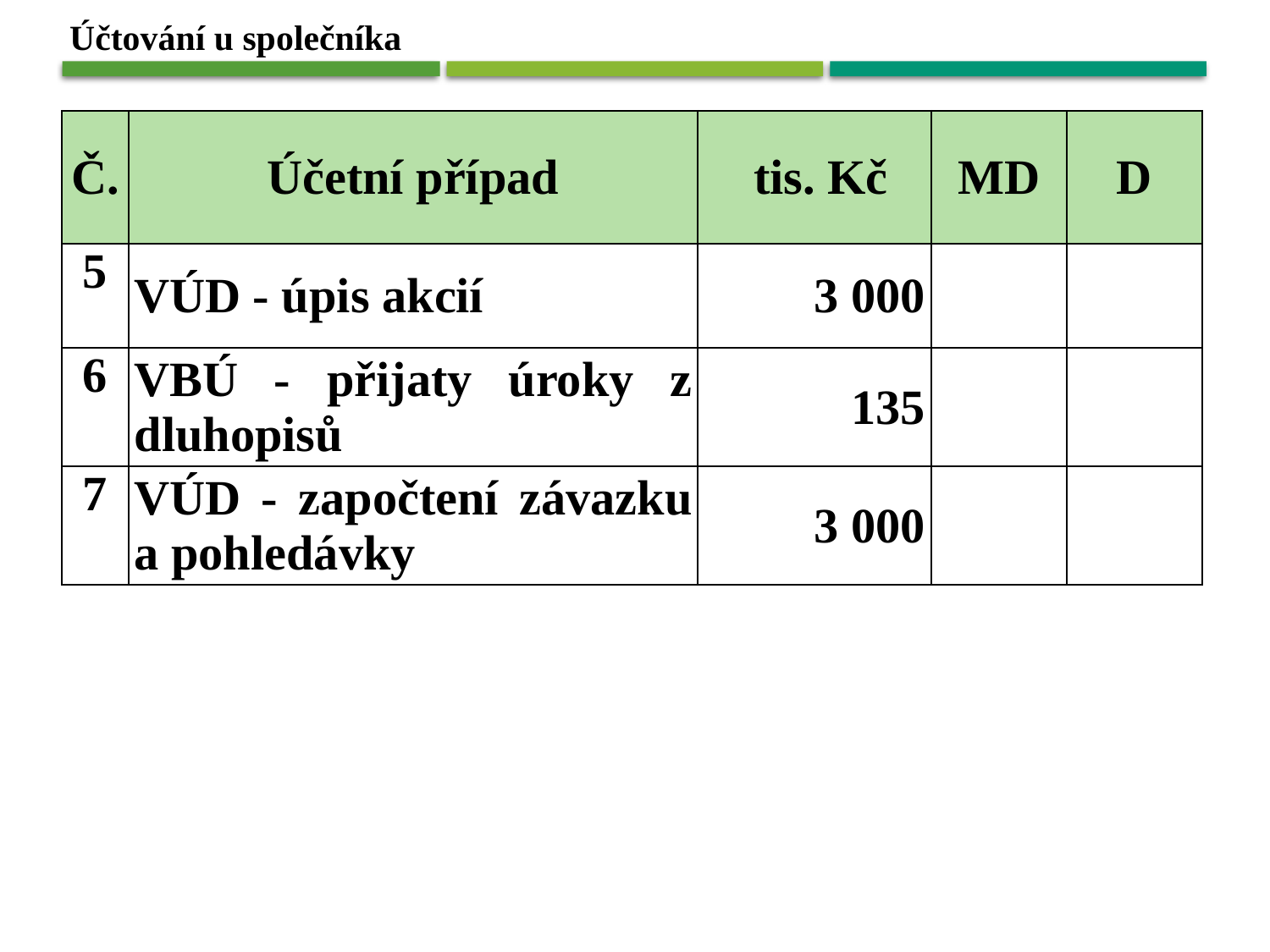

Účtování u společníka
| Č. | Účetní případ | tis. Kč | MD | D |
| --- | --- | --- | --- | --- |
| 5 | VÚD - úpis akcií | 3 000 |  |  |
| 6 | VBÚ - přijaty úroky z dluhopisů | 135 |  |  |
| 7 | VÚD - započtení závazku a pohledávky | 3 000 |  |  |